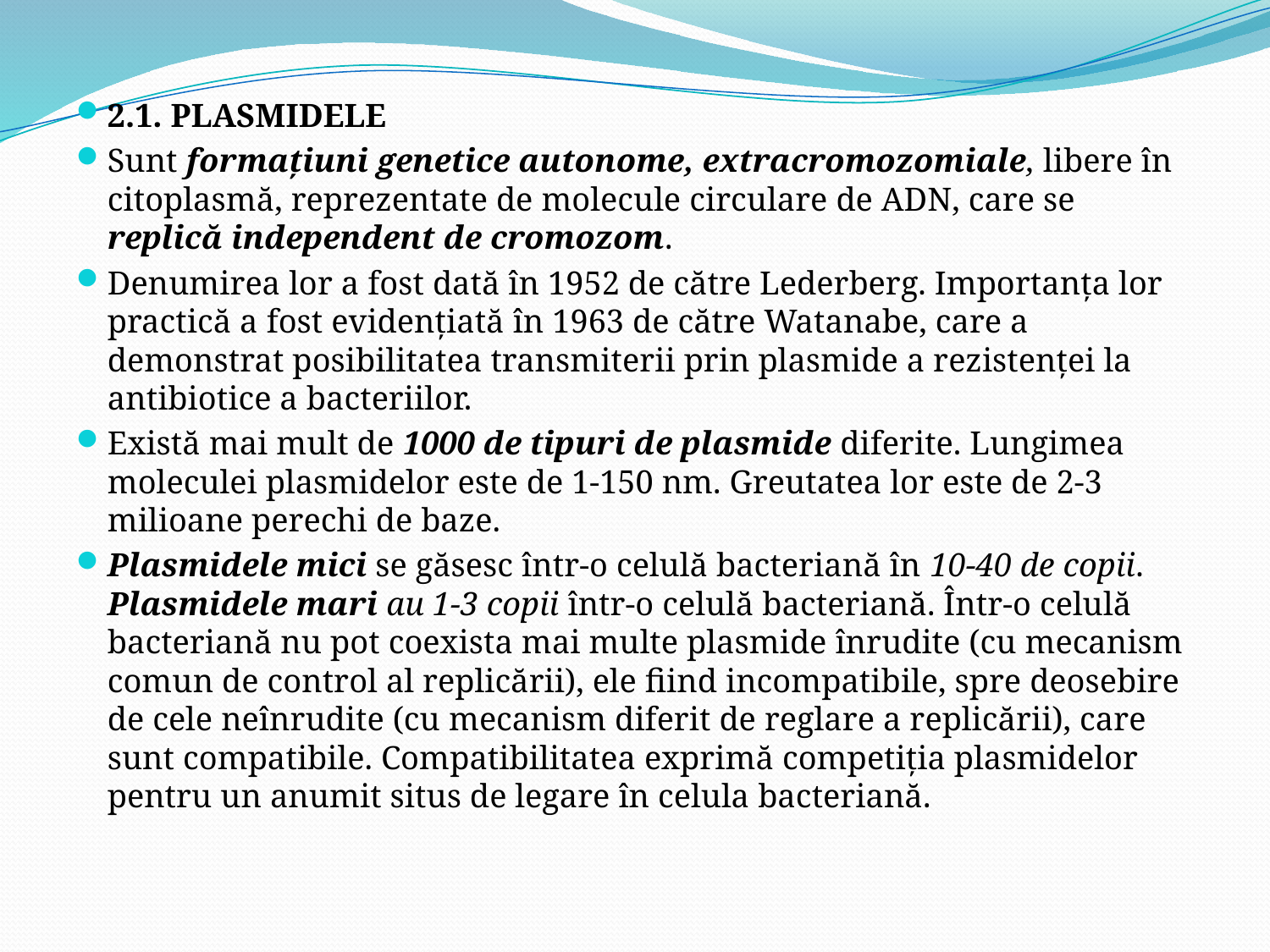

2.1. PLASMIDELE
Sunt formaţiuni genetice autonome, extracromozomiale, libere în citoplasmă, reprezentate de molecule circulare de ADN, care se replică independent de cromozom.
Denumirea lor a fost dată în 1952 de către Lederberg. Importanţa lor practică a fost evidenţiată în 1963 de către Watanabe, care a demonstrat posibilitatea transmiterii prin plasmide a rezistenţei la antibiotice a bacteriilor.
Există mai mult de 1000 de tipuri de plasmide diferite. Lungimea moleculei plasmidelor este de 1-150 nm. Greutatea lor este de 2-3 milioane perechi de baze.
Plasmidele mici se găsesc într-o celulă bacteriană în 10-40 de copii. Plasmidele mari au 1-3 copii într-o celulă bacteriană. Într-o celulă bacteriană nu pot coexista mai multe plasmide înrudite (cu mecanism comun de control al replicării), ele fiind incompatibile, spre deosebire de cele neînrudite (cu mecanism diferit de reglare a replicării), care sunt compatibile. Compatibilitatea exprimă competiţia plasmidelor pentru un anumit situs de legare în celula bacteriană.